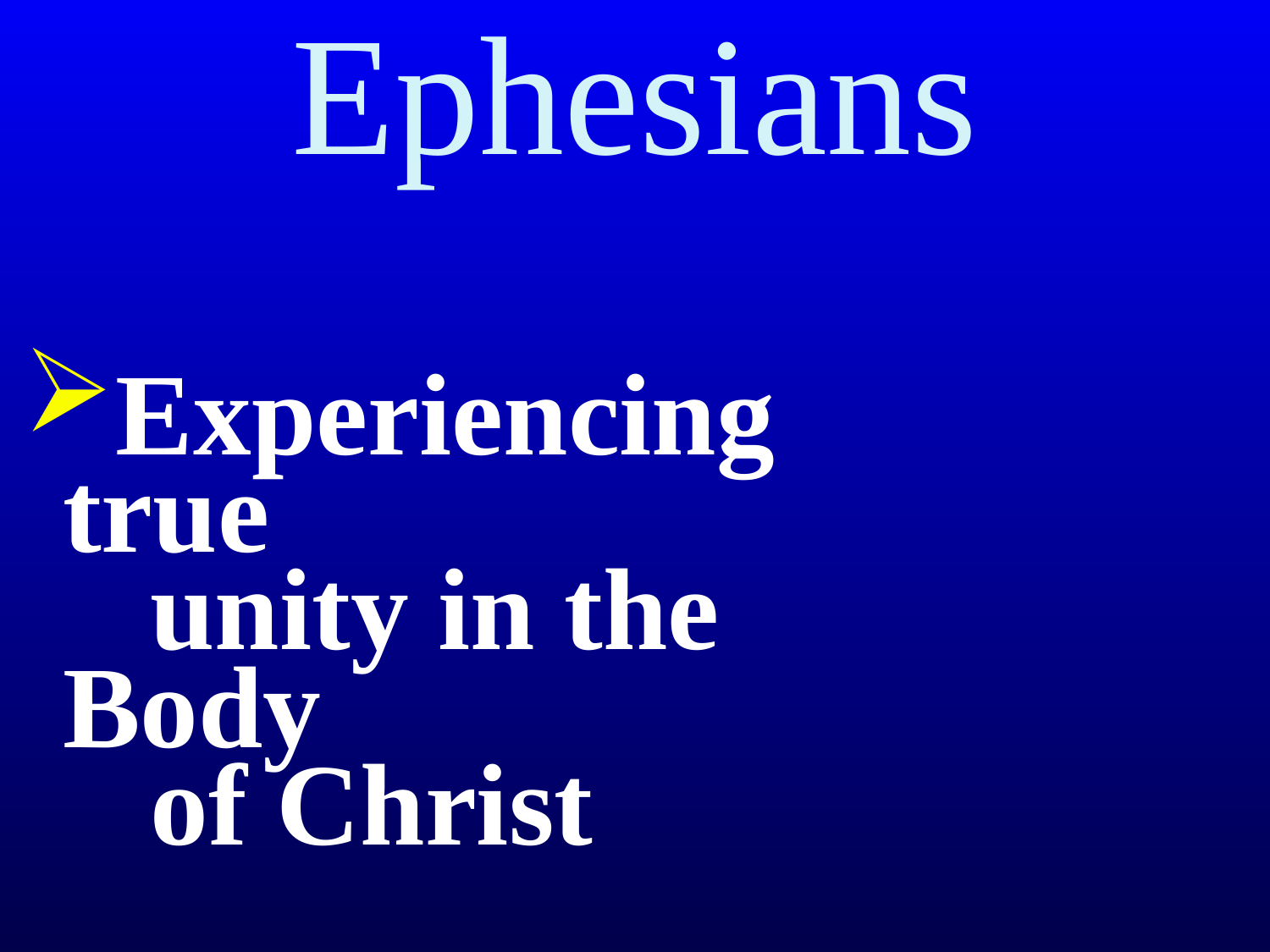

# Ephesians
Experiencing true
   unity in the Body
   of Christ